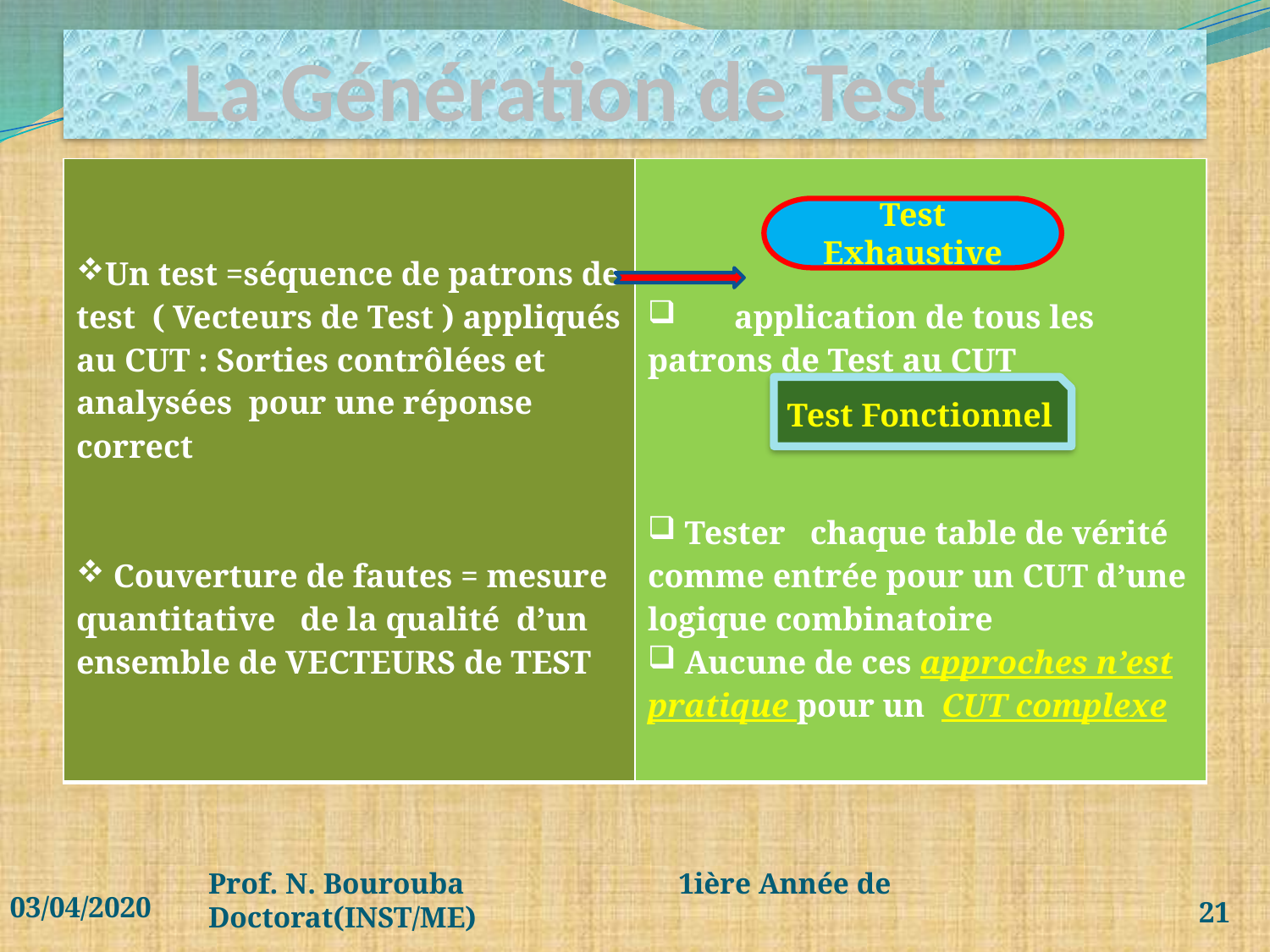

# La Génération de Test
| Un test =séquence de patrons de test ( Vecteurs de Test ) appliqués au CUT : Sorties contrôlées et analysées pour une réponse correct Couverture de fautes = mesure quantitative de la qualité d’un ensemble de VECTEURS de TEST | application de tous les patrons de Test au CUT Tester chaque table de vérité comme entrée pour un CUT d’une logique combinatoire Aucune de ces approches n’est pratique pour un CUT complexe |
| --- | --- |
Test Exhaustive

Test Fonctionnel
03/04/2020
Prof. N. Bourouba                             1ière Année de Doctorat(INST/ME)
21